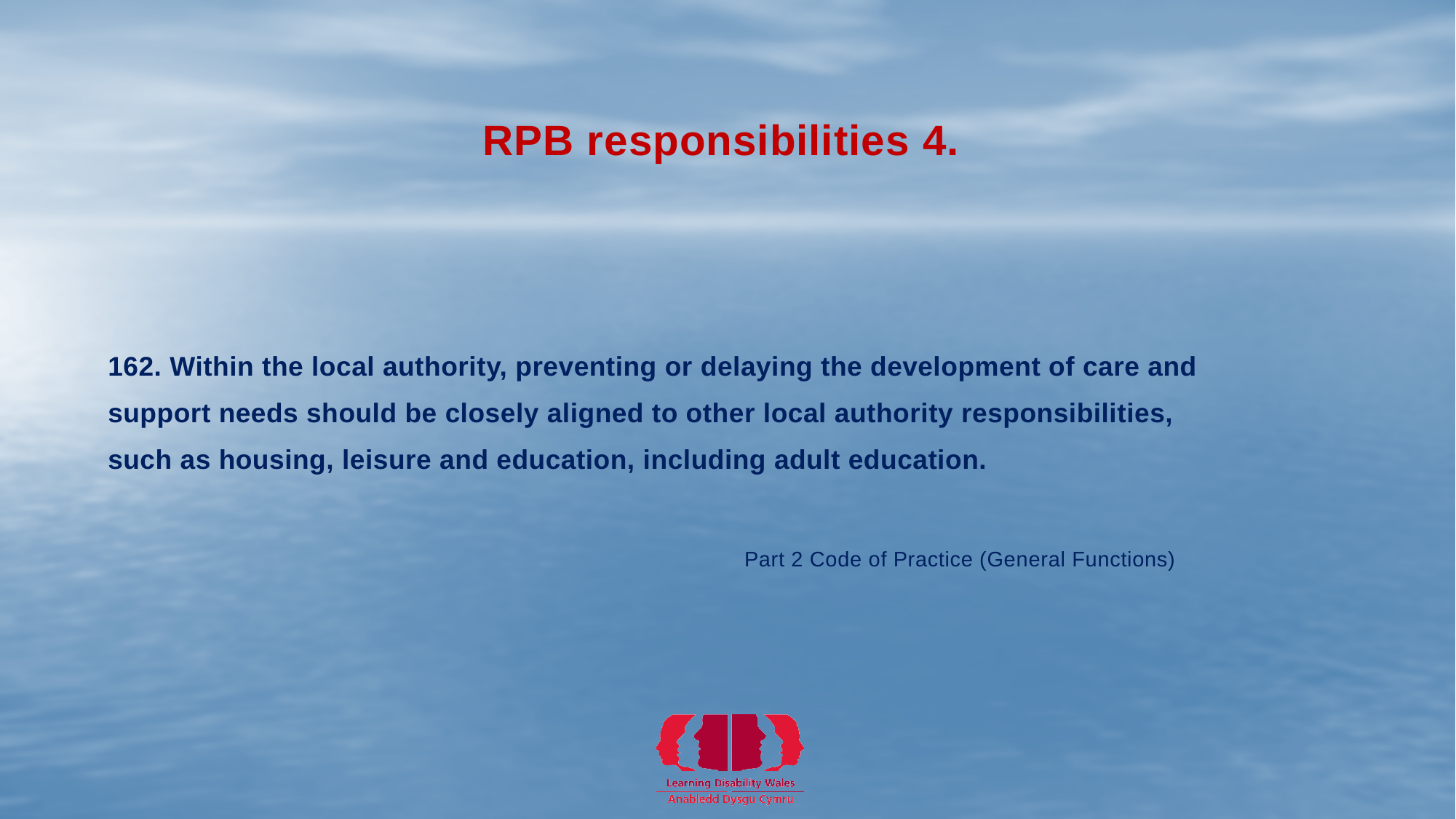

# RPB responsibilities 4.

162. Within the local authority, preventing or delaying the development of care and
support needs should be closely aligned to other local authority responsibilities,
such as housing, leisure and education, including adult education.

                                                                        Part 2 Code of Practice (General Functions)